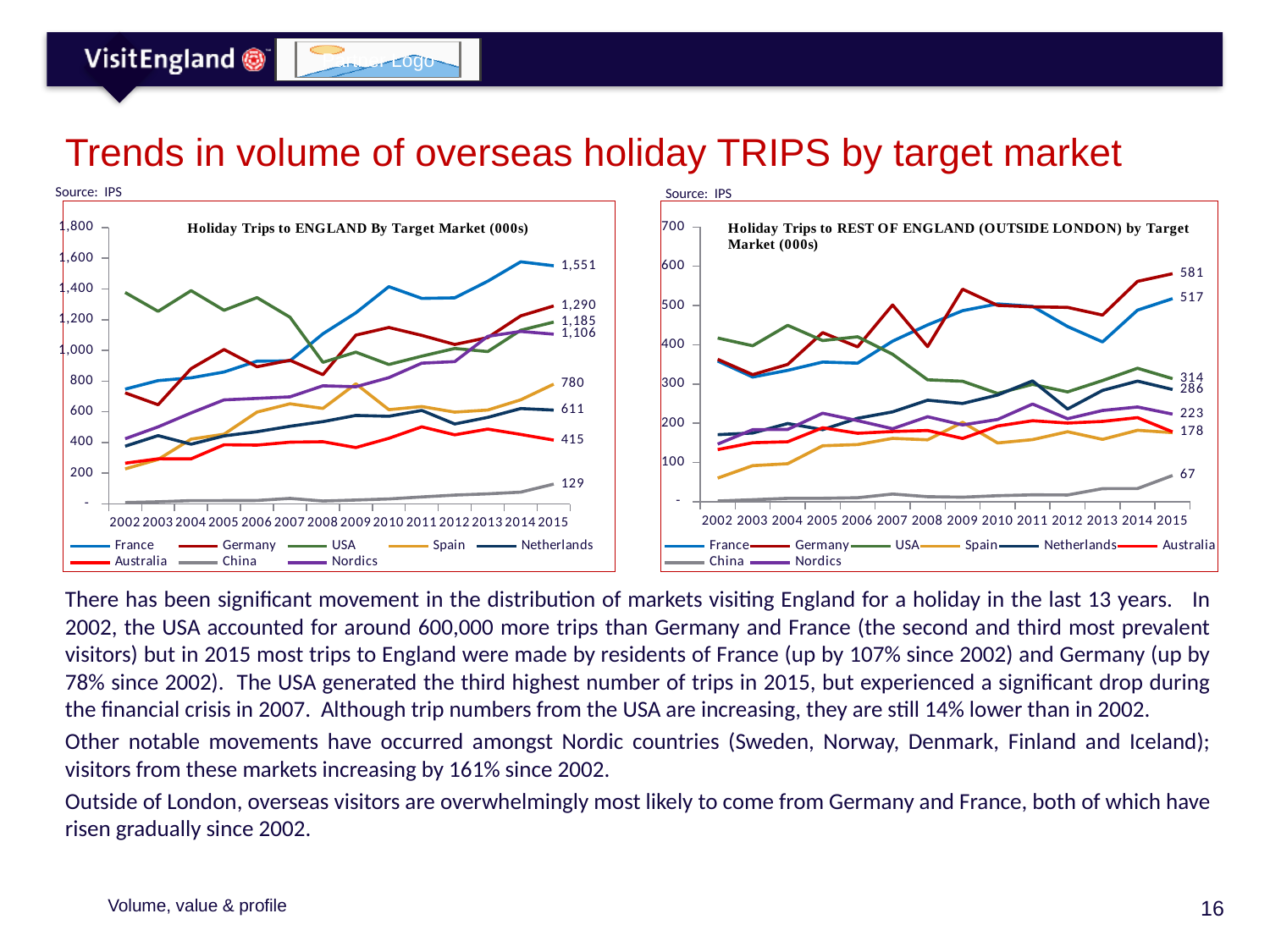

# Trends in volume of overseas holiday TRIPS by target market
Source:  IPS
Source:  IPS

### Chart

| Category | France | Germany | USA | Spain | Netherlands | Australia | China | Nordics |
|---|---|---|---|---|---|---|---|---|
| 2002 | 747.5052405240866 | 723.3854051961521 | 1377.2333847740404 | 228.11411256647773 | 375.6541551529084 | 265.1755115666026 | 8.809669000000014 | 424.2616326939917 |
| 2003 | 803.2023829735473 | 645.935827958996 | 1254.309541066514 | 289.537734145732 | 444.8461034533975 | 293.73372819567885 | 13.79628796573731 | 501.749487648622 |
| 2004 | 821.3029863776565 | 881.545231421835 | 1388.9793875917953 | 421.79331152773307 | 388.7542357661678 | 293.5409302564991 | 21.266621999999913 | 592.3129369471377 |
| 2005 | 859.1765868094348 | 1005.746088485232 | 1261.366952167345 | 453.9549790979722 | 442.64352330705543 | 385.14967436108066 | 21.69300985878 | 677.3626726283278 |
| 2006 | 929.8857238089493 | 893.3408696044479 | 1343.9750441569493 | 598.0759792019478 | 470.1948533754717 | 382.88936215718377 | 22.265767438010258 | 687.2334090059055 |
| 2007 | 931.8538128404373 | 935.7411949408704 | 1216.0377192357582 | 652.1212119712923 | 505.45054840645 | 402.2186651597178 | 36.02932112222889 | 697.3011592341328 |
| 2008 | 1108.4039006206413 | 841.6598125464969 | 922.459792824485 | 621.8672210503228 | 535.7877298395659 | 404.9301937458341 | 18.74643491318562 | 769.467530887654 |
| 2009 | 1244.5764418345195 | 1099.633053570628 | 988.4885399291393 | 782.6083940831054 | 576.0643101912298 | 366.97649586235826 | 25.153970217867947 | 762.8962812766624 |
| 2010 | 1415.1850017595375 | 1149.3296573987745 | 908.1472492273549 | 613.5799426173065 | 570.6469261396511 | 427.01902371716596 | 32.36404593050588 | 822.5764446340187 |
| 2011 | 1338.5542604817826 | 1097.890441458714 | 962.5792426927909 | 634.2331528763841 | 608.8824509838894 | 501.8401691422818 | 45.51998738316335 | 916.9351707421515 |
| 2012 | 1342.3218894466802 | 1038.5491909601462 | 1012.7105480195366 | 597.8012288451014 | 520.6573805562618 | 449.8411900123382 | 57.542836903663655 | 927.0350534443232 |
| 2013 | 1450.493757682109 | 1083.3943385669377 | 992.2722574519332 | 611.3623269108708 | 563.5597815735852 | 487.4057135609142 | 65.64037004879381 | 1091.7467651351099 |
| 2014 | 1577.02220978573 | 1224.697810230784 | 1131.468761318189 | 677.8241336742567 | 620.9996854327362 | 452.37382654133773 | 76.74121368255784 | 1123.6020950426237 |
| 2015 | 1551.1856210558146 | 1289.5174459777895 | 1184.5543398157442 | 780.3659260373217 | 611.02052943064 | 415.29767763175784 | 129.03393133596842 | 1105.7552558699763 |

### Chart

| Category | France | Germany | USA | Spain | Netherlands | Australia | China | Nordics |
|---|---|---|---|---|---|---|---|---|
| 2002 | 358.51194497259775 | 362.88263051901646 | 417.1074607461662 | 60.03965412020199 | 170.74561408966792 | 132.58472766605993 | 1.5507340000000023 | 146.62166868015547 |
| 2003 | 317.66811554695096 | 323.72174435777794 | 397.3386039278047 | 91.7093272539374 | 174.85361966361415 | 150.24030061533045 | 4.952708977048388 | 183.4021362858303 |
| 2004 | 334.6779947316791 | 349.8479542553869 | 449.43532271876387 | 96.66533945426946 | 199.138714344013 | 152.55656923724428 | 8.528062830730674 | 184.04674480596884 |
| 2005 | 355.8709303377878 | 430.8176292369032 | 410.56930659990775 | 142.4008062323439 | 183.44300991241627 | 188.22075966276805 | 8.531938483391254 | 225.37548574310395 |
| 2006 | 353.0591940984068 | 394.5461125168565 | 420.3555115039311 | 145.4618340267855 | 212.45752193577692 | 174.2486990031408 | 9.947552387411108 | 206.43071899428958 |
| 2007 | 409.05364229291115 | 501.36371005276266 | 375.7441126378618 | 161.3244356535966 | 228.7498973679999 | 178.73833985279293 | 19.420421324181916 | 185.85310423966513 |
| 2008 | 450.4562053620984 | 395.18071458063986 | 310.6241004045569 | 157.63315136311633 | 258.62311123958153 | 181.39768835954766 | 12.669648738339156 | 216.37375834847424 |
| 2009 | 486.7615580946218 | 541.5326412736849 | 307.00848999827053 | 202.0973884190476 | 250.20575449239348 | 161.03323341829204 | 11.383274525062912 | 195.55131785569435 |
| 2010 | 504.0592223227342 | 500.213090588657 | 275.7816477699027 | 149.5298627392386 | 271.7214560865044 | 192.76166462446002 | 15.17505737035346 | 209.38068489751046 |
| 2011 | 497.6998288253193 | 496.5228264780843 | 299.1164367060366 | 158.06286941957015 | 307.9124218652329 | 206.26451862761292 | 17.427348852481625 | 248.806435164201 |
| 2012 | 446.44966352403645 | 495.13563915298477 | 279.7416988731083 | 178.17729469827273 | 236.04167364015933 | 200.21948018323815 | 17.047770651419416 | 211.28758593658912 |
| 2013 | 407.14473710605535 | 475.6120878736105 | 308.784521619444 | 158.74537374700108 | 283.5047063812448 | 204.49242863815653 | 33.11464648005863 | 232.3834103980378 |
| 2014 | 488.16106558974286 | 561.5754513151787 | 340.1049402110503 | 181.92072875975109 | 307.3735827371608 | 214.07954498747733 | 33.476805963374865 | 241.28553878169484 |
| 2015 | 517.4919378134041 | 580.9956041850542 | 313.5171975876636 | 175.93695485980192 | 285.88217371159044 | 177.8095139568816 | 66.60761498306215 | 223.0982150813598 |
There has been significant movement in the distribution of markets visiting England for a holiday in the last 13 years.   In 2002, the USA accounted for around 600,000 more trips than Germany and France (the second and third most prevalent visitors) but in 2015 most trips to England were made by residents of France (up by 107% since 2002) and Germany (up by 78% since 2002).  The USA generated the third highest number of trips in 2015, but experienced a significant drop during the financial crisis in 2007.  Although trip numbers from the USA are increasing, they are still 14% lower than in 2002.
Other notable movements have occurred amongst Nordic countries (Sweden, Norway, Denmark, Finland and Iceland); visitors from these markets increasing by 161% since 2002.
Outside of London, overseas visitors are overwhelmingly most likely to come from Germany and France, both of which have risen gradually since 2002.
Volume, value & profile